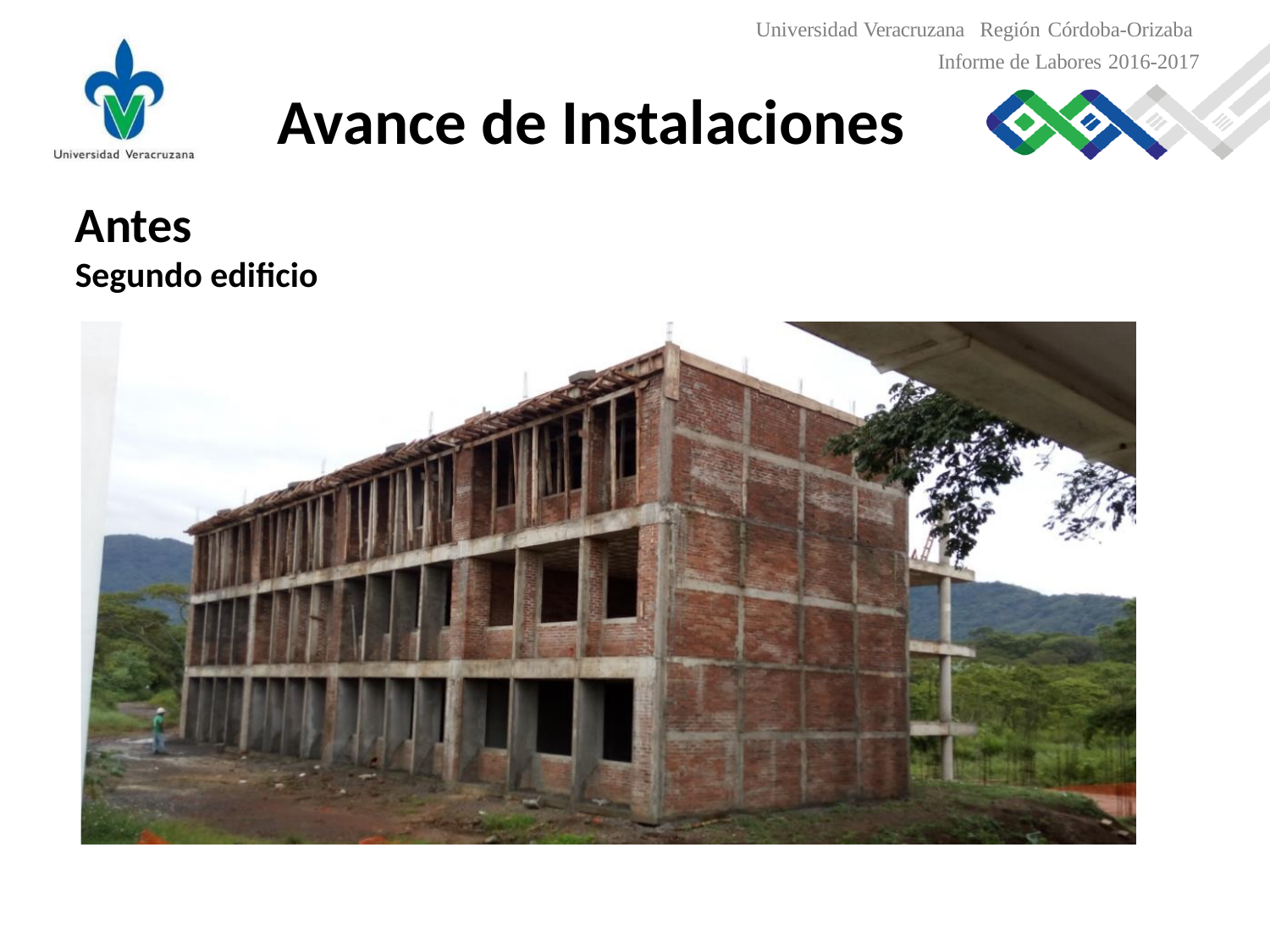

Universidad Veracruzana   Región Córdoba-Orizaba
Informe de Labores 2016-2017
Avance de Instalaciones
Antes
Segundo edificio